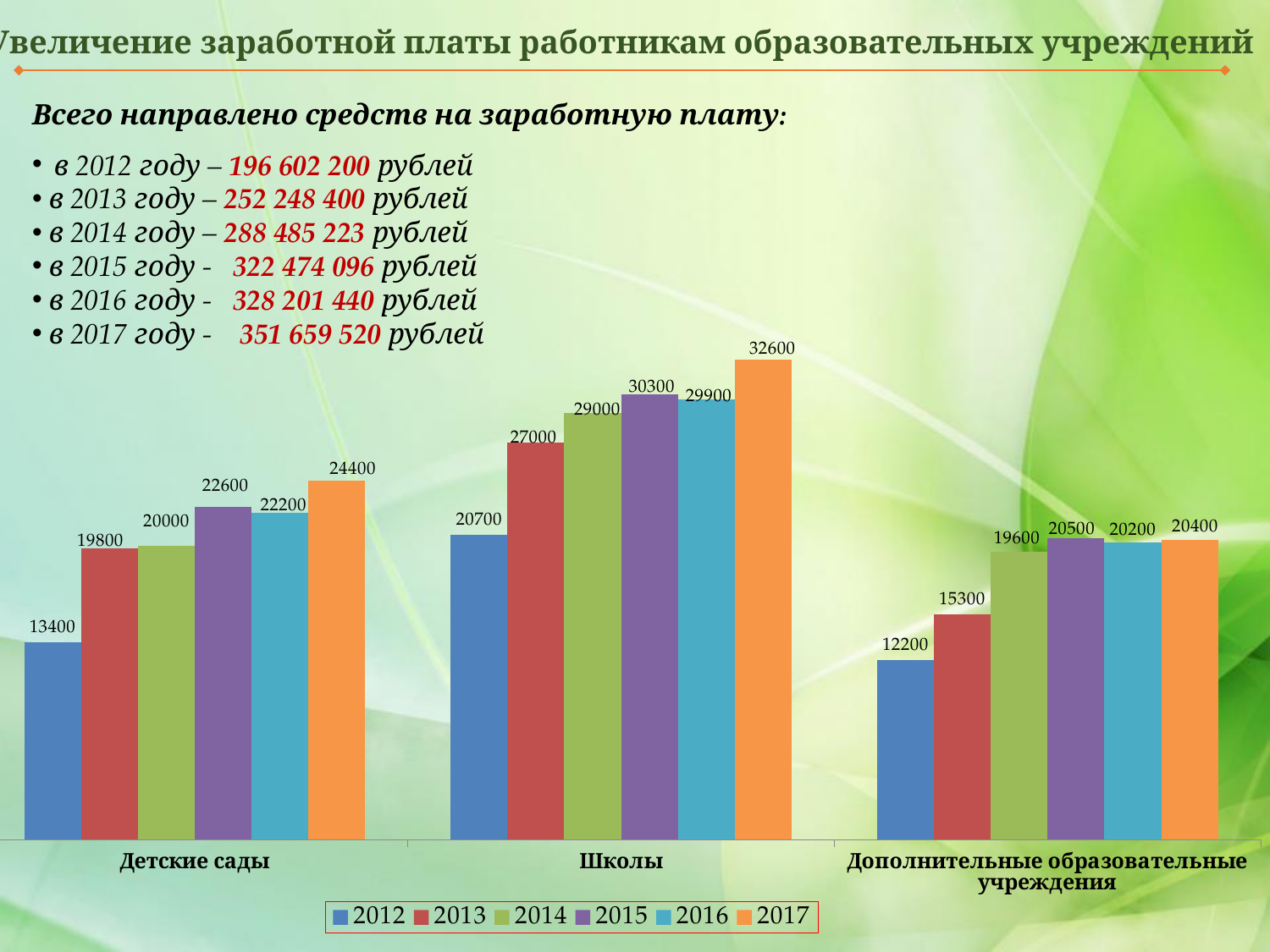

Увеличение заработной платы работникам образовательных учреждений
Всего направлено средств на заработную плату:
 в 2012 году – 196 602 200 рублей
 в 2013 году – 252 248 400 рублей
 в 2014 году – 288 485 223 рублей
 в 2015 году -   322 474 096 рублей
 в 2016 году -   328 201 440 рублей
 в 2017 году -    351 659 520 рублей

### Chart

| Category | 2012 | 2013 | 2014 | 2015 | 2016 | 2017 |
|---|---|---|---|---|---|---|
| Детские сады | 13400.0 | 19800.0 | 20000.0 | 22600.0 | 22200.0 | 24400.0 |
| Школы | 20700.0 | 27000.0 | 29000.0 | 30300.0 | 29900.0 | 32600.0 |
| Дополнительные образовательные учреждения | 12200.0 | 15300.0 | 19600.0 | 20500.0 | 20200.0 | 20400.0 |